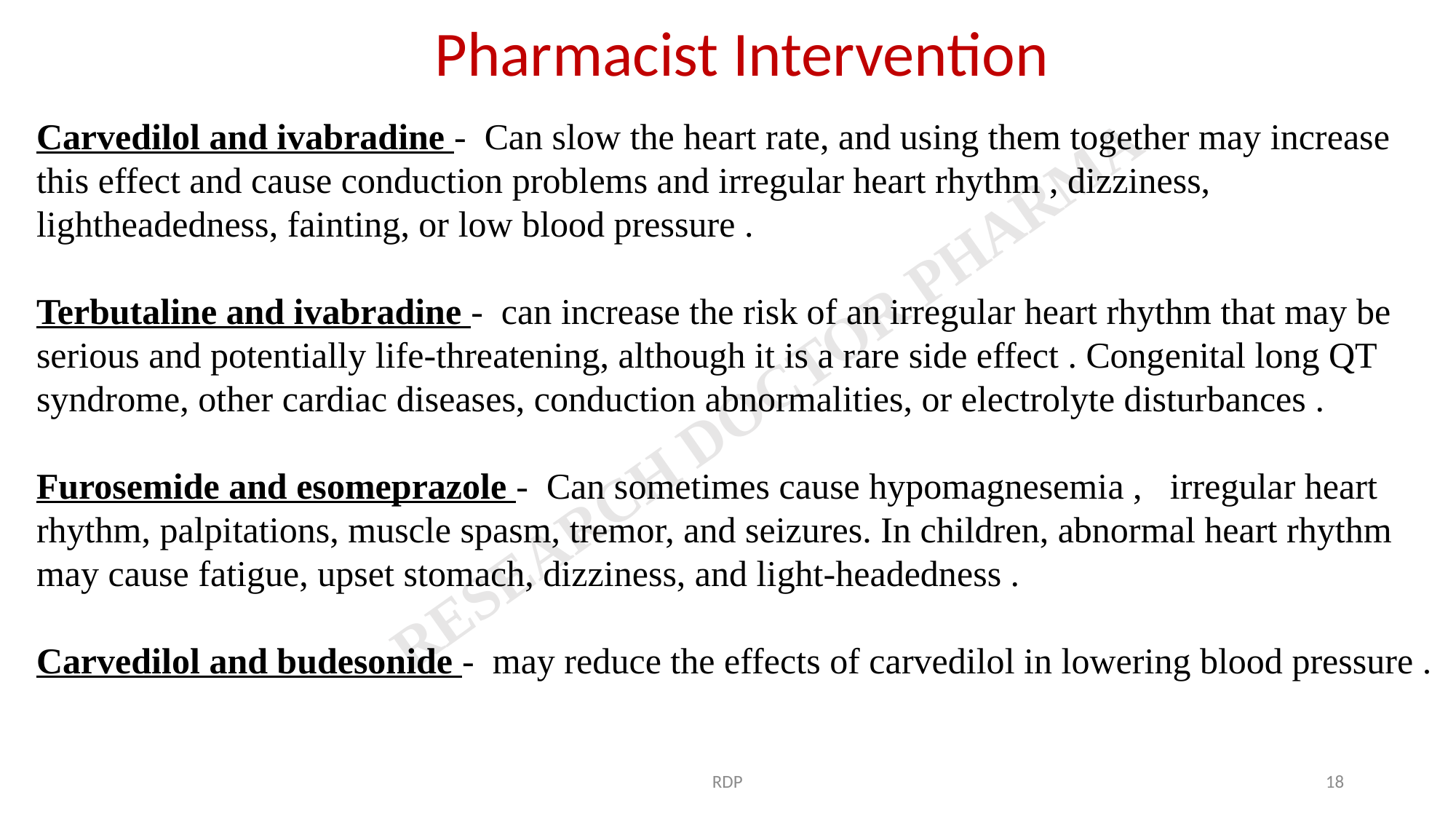

# Pharmacist Intervention
Carvedilol and ivabradine -  Can slow the heart rate, and using them together may increase this effect and cause conduction problems and irregular heart rhythm , dizziness, lightheadedness, fainting, or low blood pressure .

Terbutaline and ivabradine -  can increase the risk of an irregular heart rhythm that may be serious and potentially life-threatening, although it is a rare side effect . Congenital long QT syndrome, other cardiac diseases, conduction abnormalities, or electrolyte disturbances .

Furosemide and esomeprazole -  Can sometimes cause hypomagnesemia ,   irregular heart rhythm, palpitations, muscle spasm, tremor, and seizures. In children, abnormal heart rhythm may cause fatigue, upset stomach, dizziness, and light-headedness .

Carvedilol and budesonide -  may reduce the effects of carvedilol in lowering blood pressure .
RDP
18